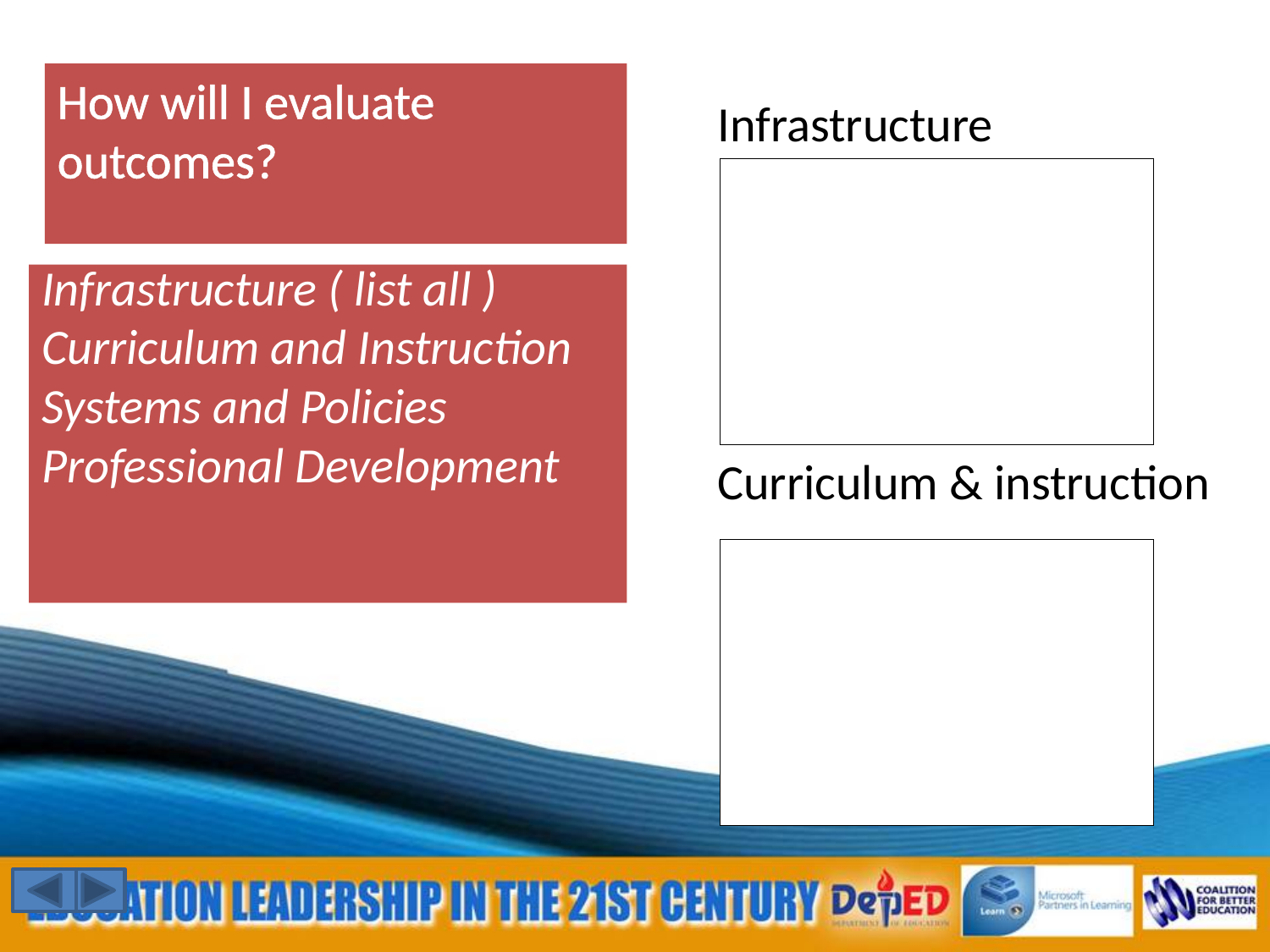

How will I evaluate outcomes?

Infrastructure

Infrastructure ( list all )
Curriculum and Instruction
Systems and Policies
Professional Development

Curriculum & instruction